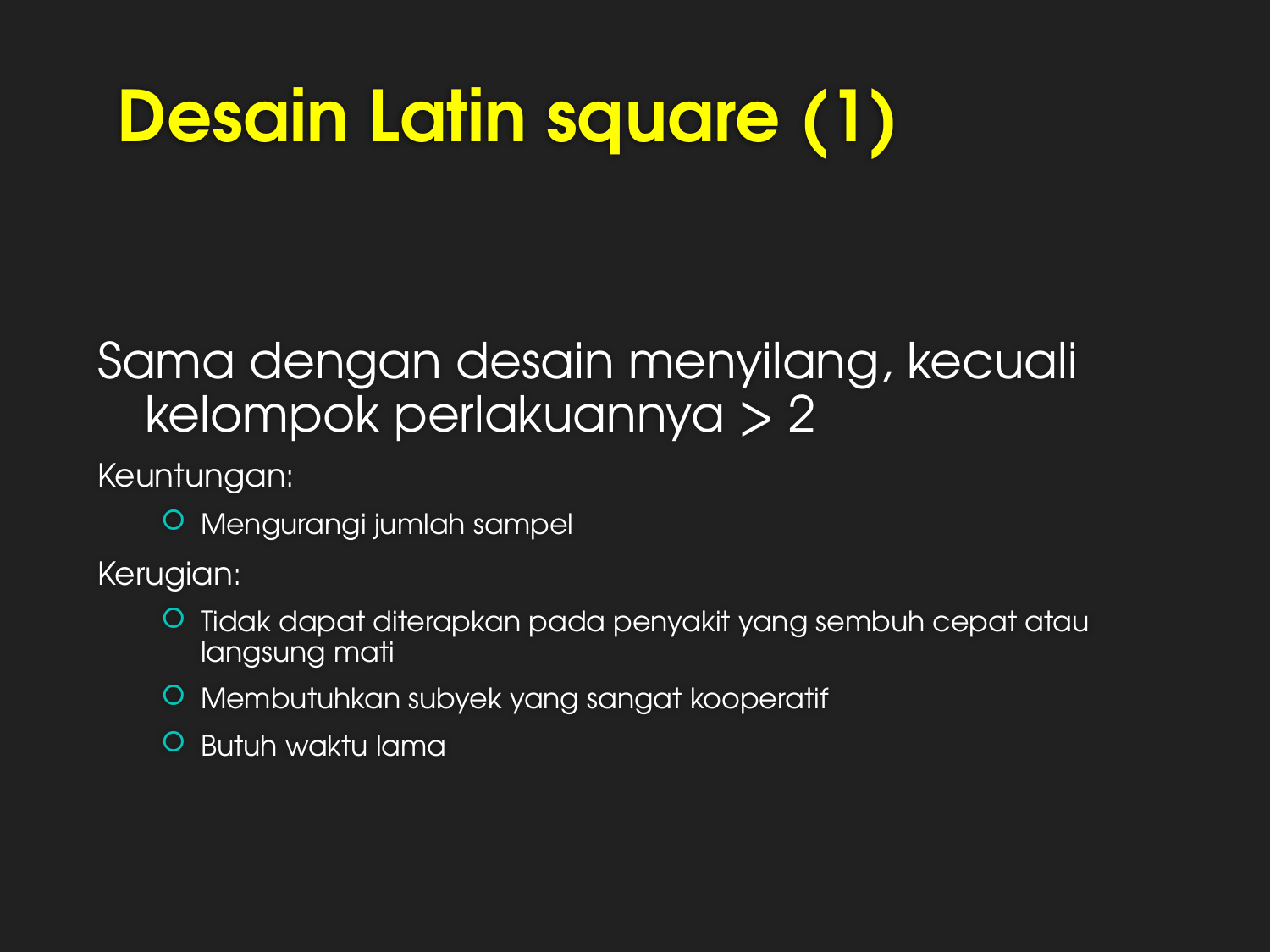

# Desain Latin square (1)
Sama dengan desain menyilang, kecuali kelompok perlakuannya > 2
Keuntungan:
Mengurangi jumlah sampel
Kerugian:
Tidak dapat diterapkan pada penyakit yang sembuh cepat atau langsung mati
Membutuhkan subyek yang sangat kooperatif
Butuh waktu lama